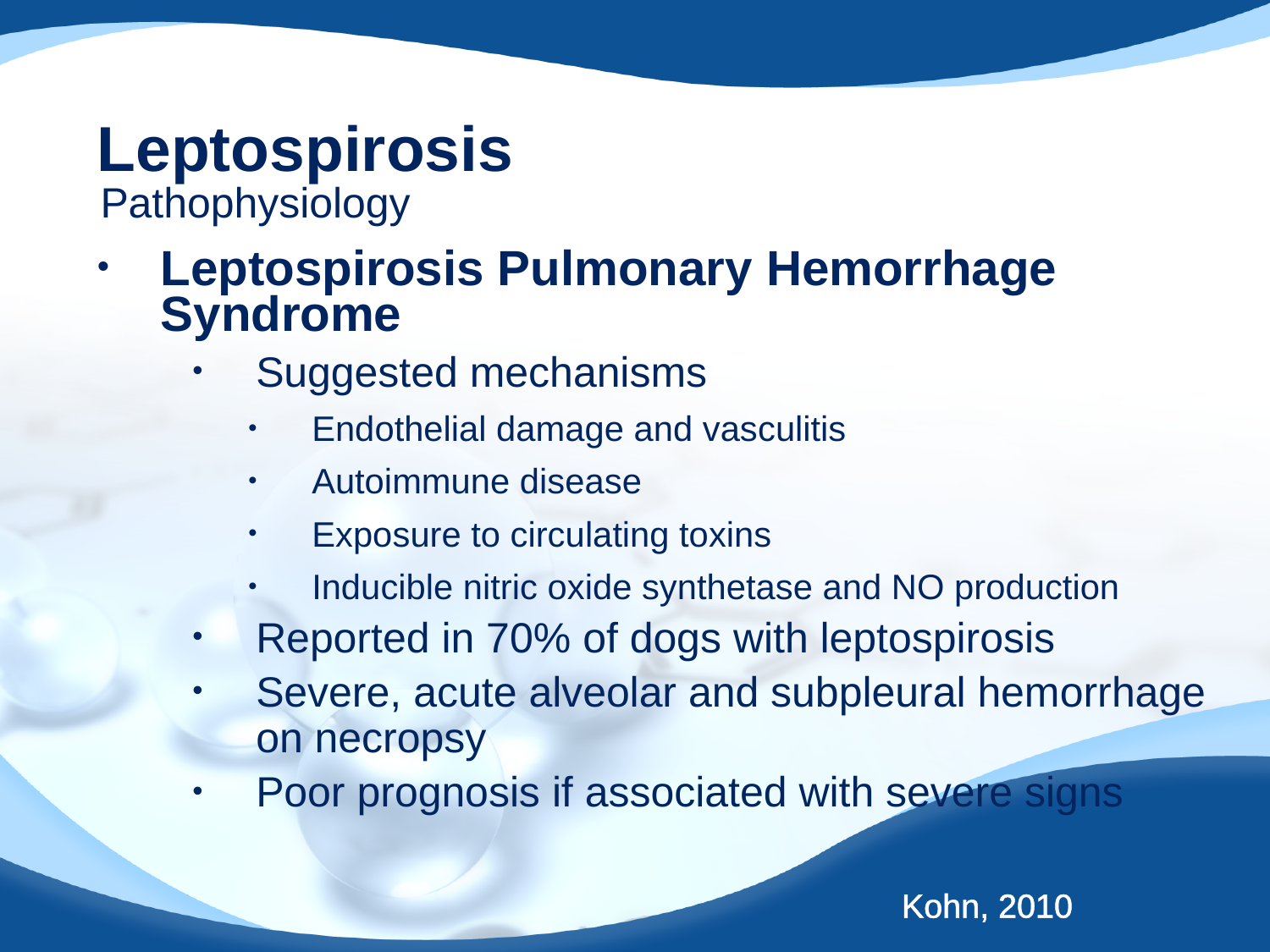

# Leptospirosis
Pathophysiology
Leptospirosis Pulmonary Hemorrhage Syndrome
Suggested mechanisms
Endothelial damage and vasculitis
Autoimmune disease
Exposure to circulating toxins
Inducible nitric oxide synthetase and NO production
Reported in 70% of dogs with leptospirosis
Severe, acute alveolar and subpleural hemorrhage on necropsy
Poor prognosis if associated with severe signs

Kohn, 2010